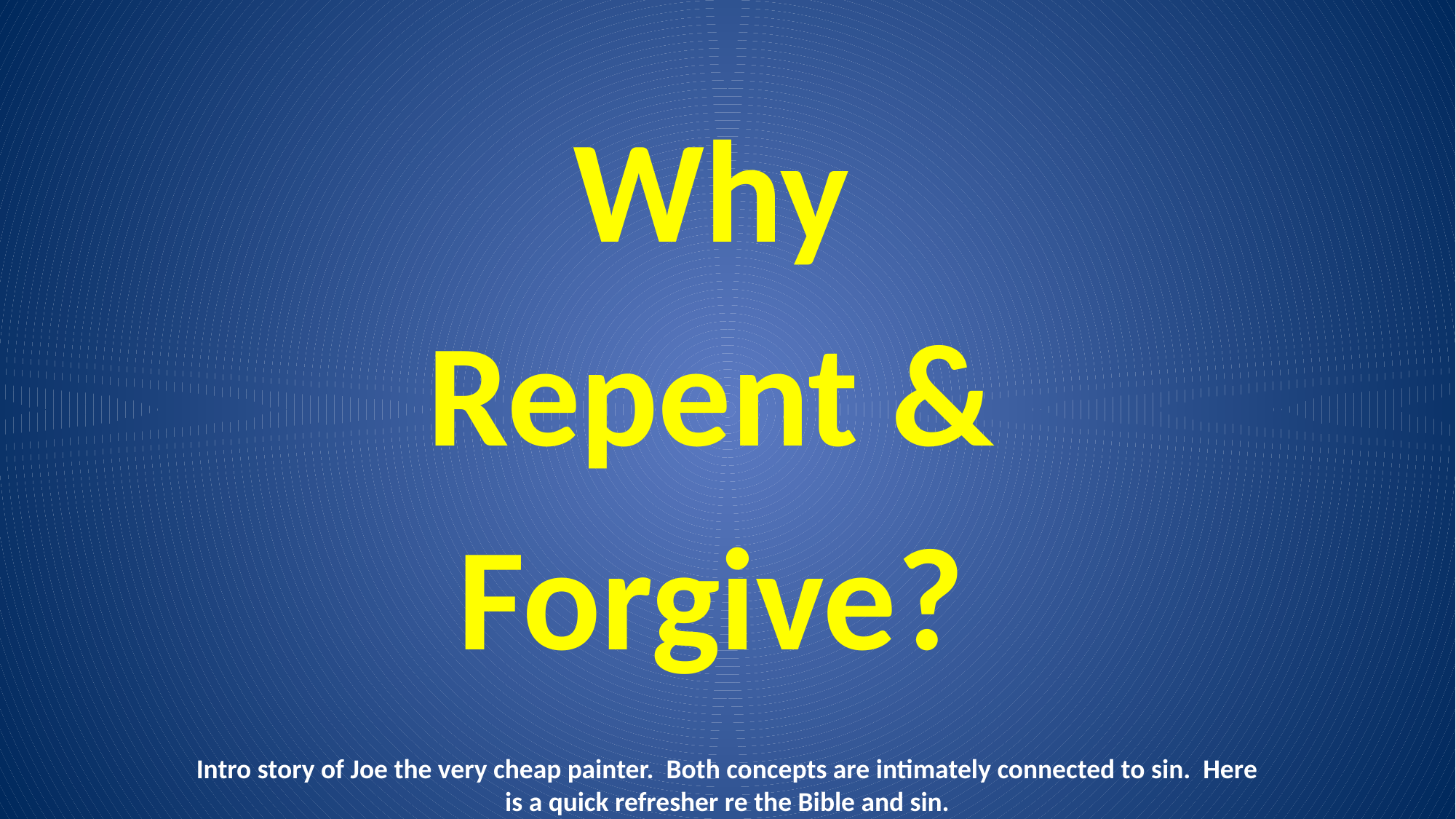

Why
Repent &
Forgive?
Intro story of Joe the very cheap painter.  Both concepts are intimately connected to sin.  Here is a quick refresher re the Bible and sin.